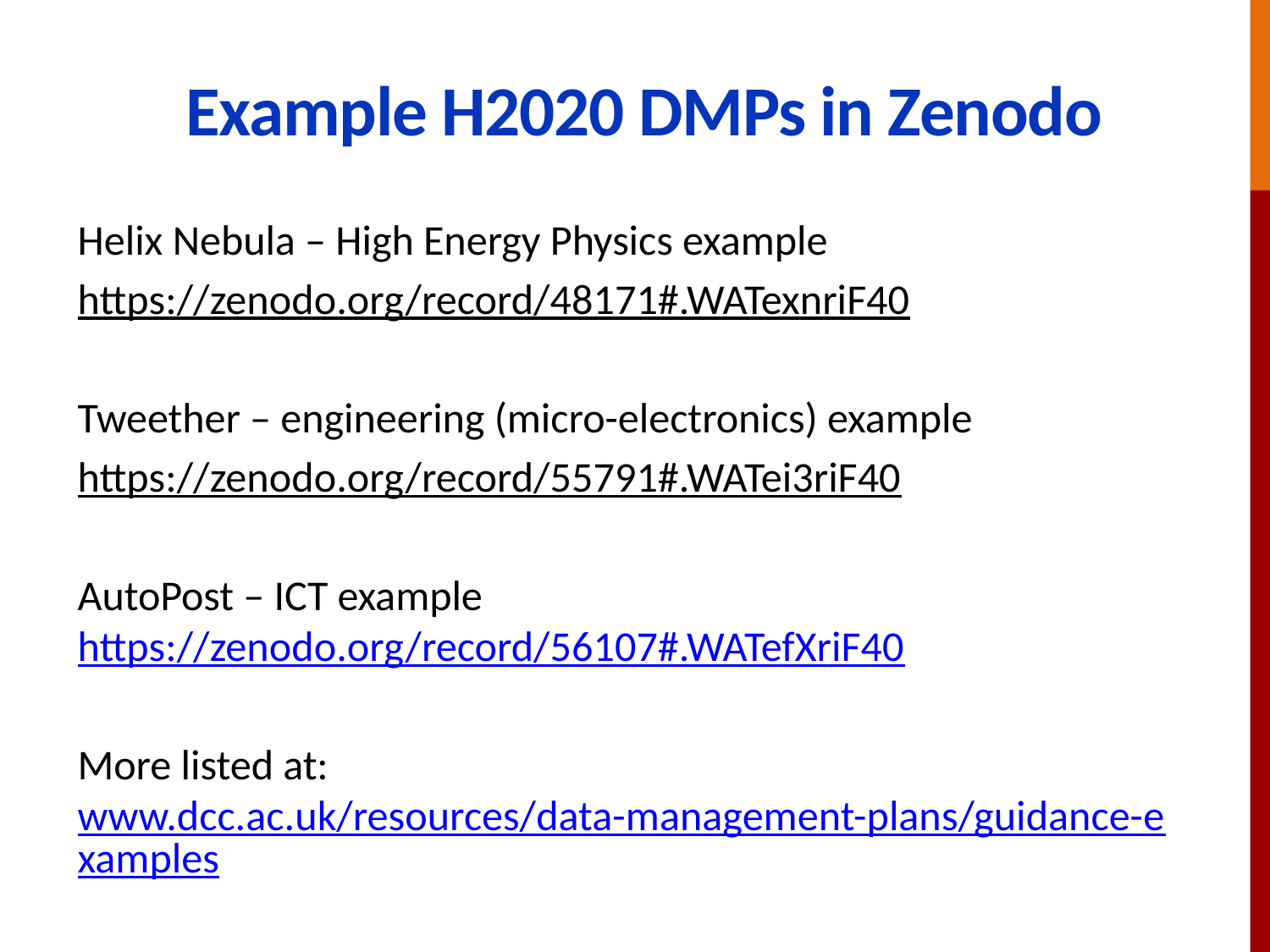

# Example H2020 DMPs in Zenodo
Helix Nebula – High Energy Physics example
https://zenodo.org/record/48171#.WATexnriF40

Tweether – engineering (micro-electronics) example
https://zenodo.org/record/55791#.WATei3riF40

AutoPost – ICT example https://zenodo.org/record/56107#.WATefXriF40

More listed at: www.dcc.ac.uk/resources/data-management-plans/guidance-examples